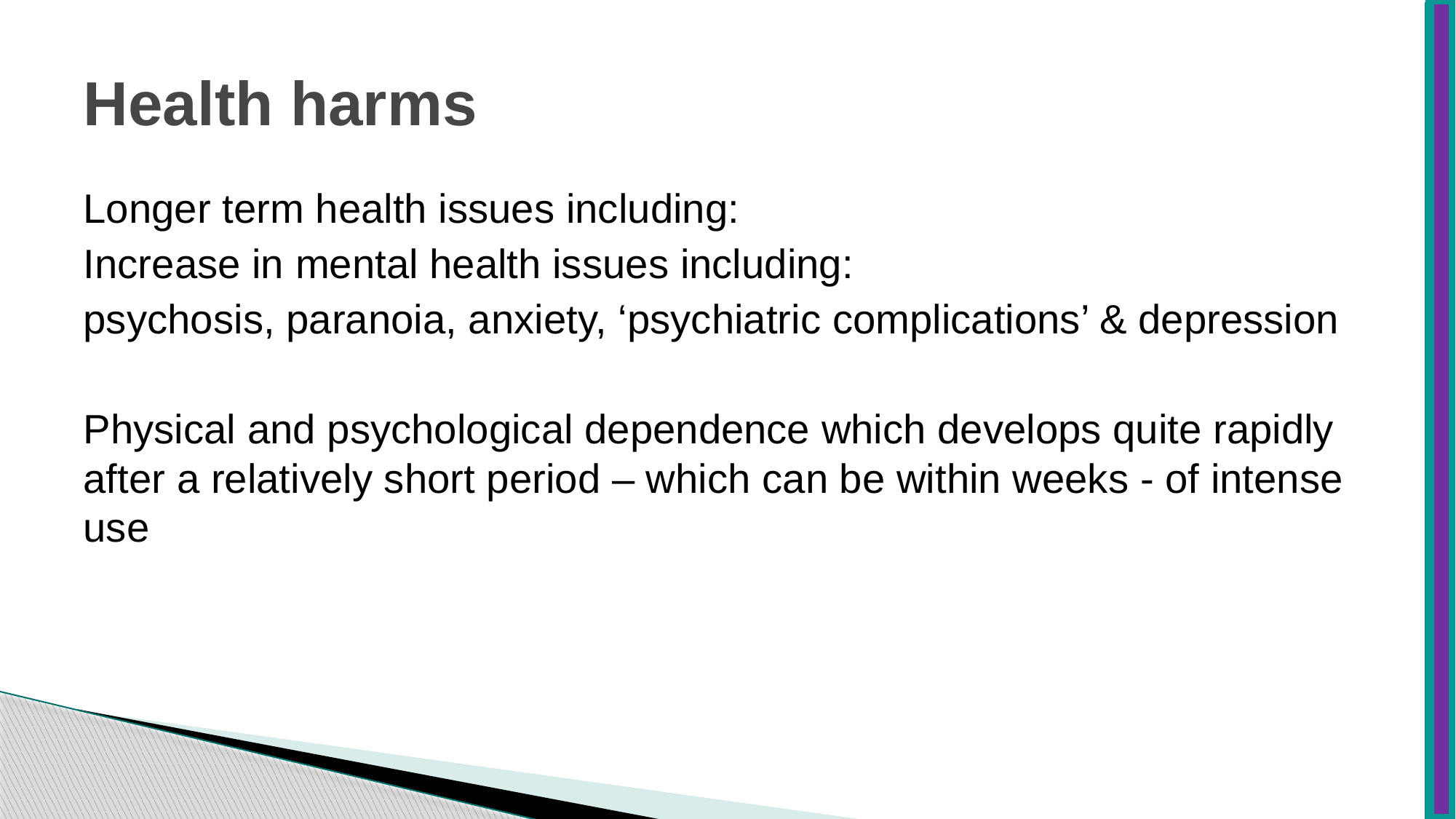

# Health harms
Longer term health issues including:
Increase in mental health issues including:
psychosis, paranoia, anxiety, ‘psychiatric complications’ & depression

Physical and psychological dependence which develops quite rapidly after a relatively short period – which can be within weeks - of intense use